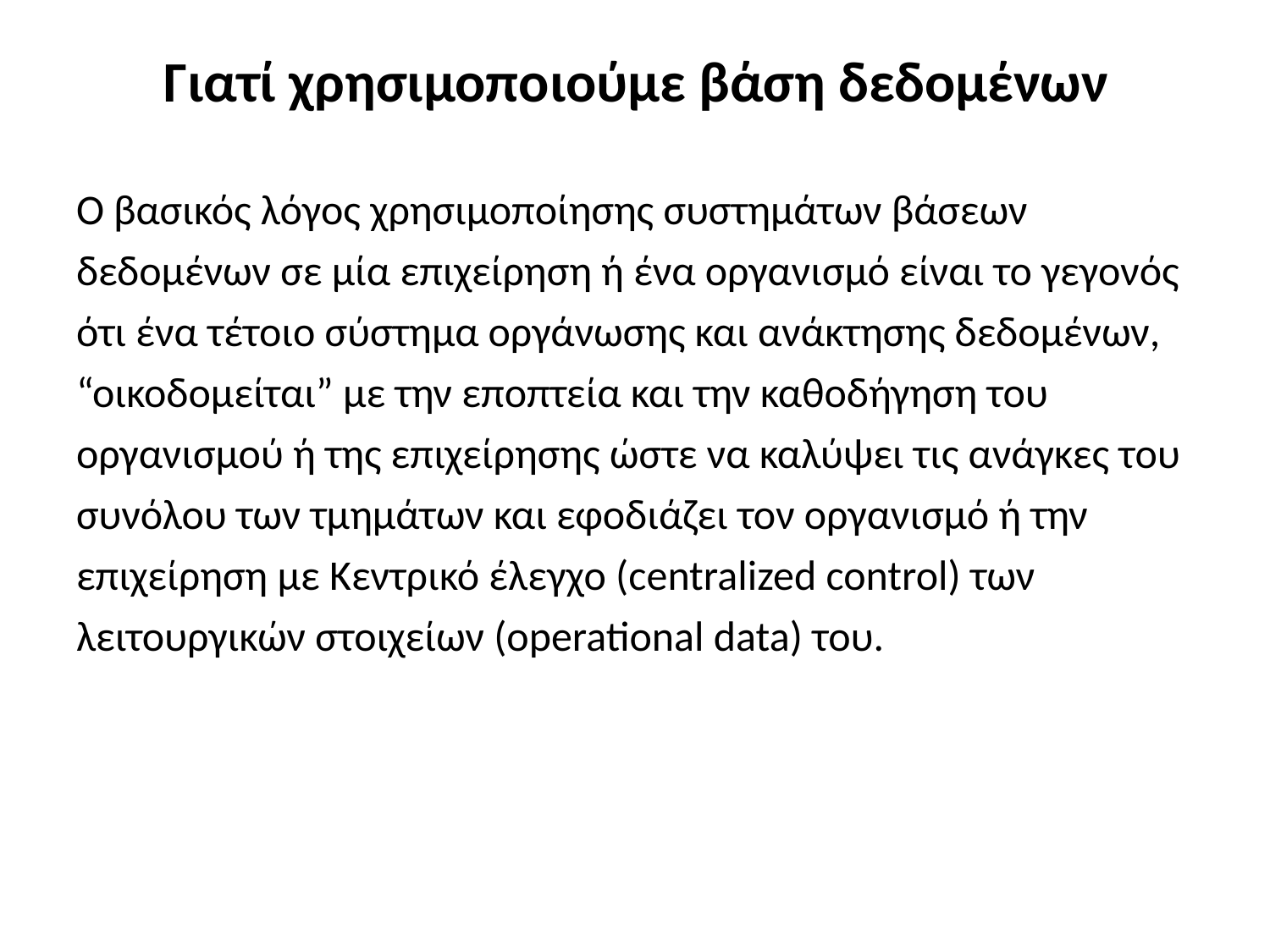

# Γιατί χρησιμοποιούμε βάση δεδομένων
Ο βασικός λόγος χρησιμοποίησης συστημάτων βάσεων δεδομένων σε μία επιχείρηση ή ένα οργανισμό είναι το γεγονός ότι ένα τέτοιο σύστημα οργάνωσης και ανάκτησης δεδομένων, “οικοδομείται” με την εποπτεία και την καθοδήγηση του οργανισμού ή της επιχείρησης ώστε να καλύψει τις ανάγκες του συνόλου των τμημάτων και εφοδιάζει τον οργανισμό ή την επιχείρηση με Κεντρικό έλεγχο (centralized control) των λειτουργικών στοιχείων (operational data) του.